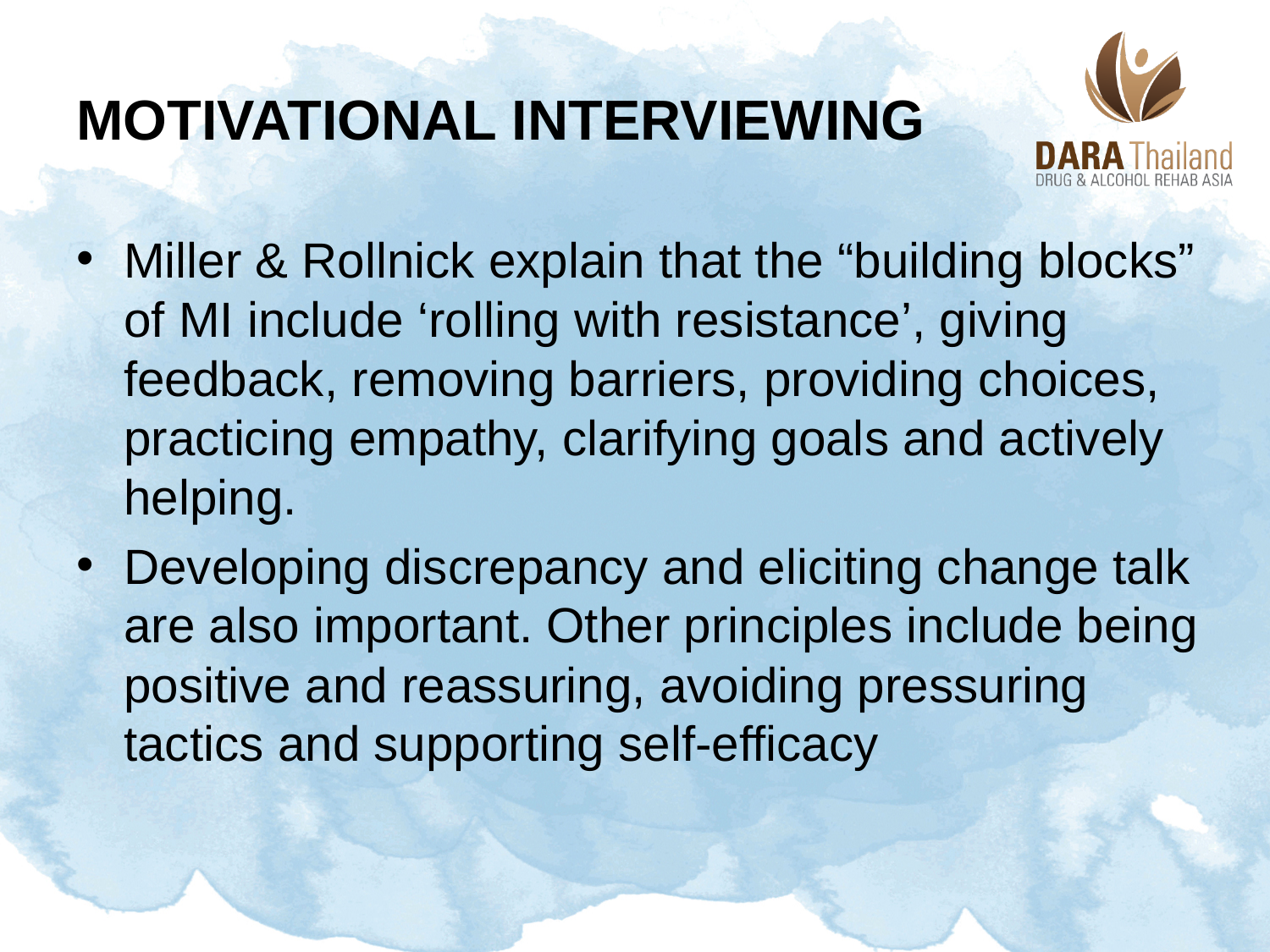

# Motivational Interviewing
Miller & Rollnick explain that the “building blocks” of MI include ‘rolling with resistance’, giving feedback, removing barriers, providing choices, practicing empathy, clarifying goals and actively helping.
Developing discrepancy and eliciting change talk are also important. Other principles include being positive and reassuring, avoiding pressuring tactics and supporting self-efficacy